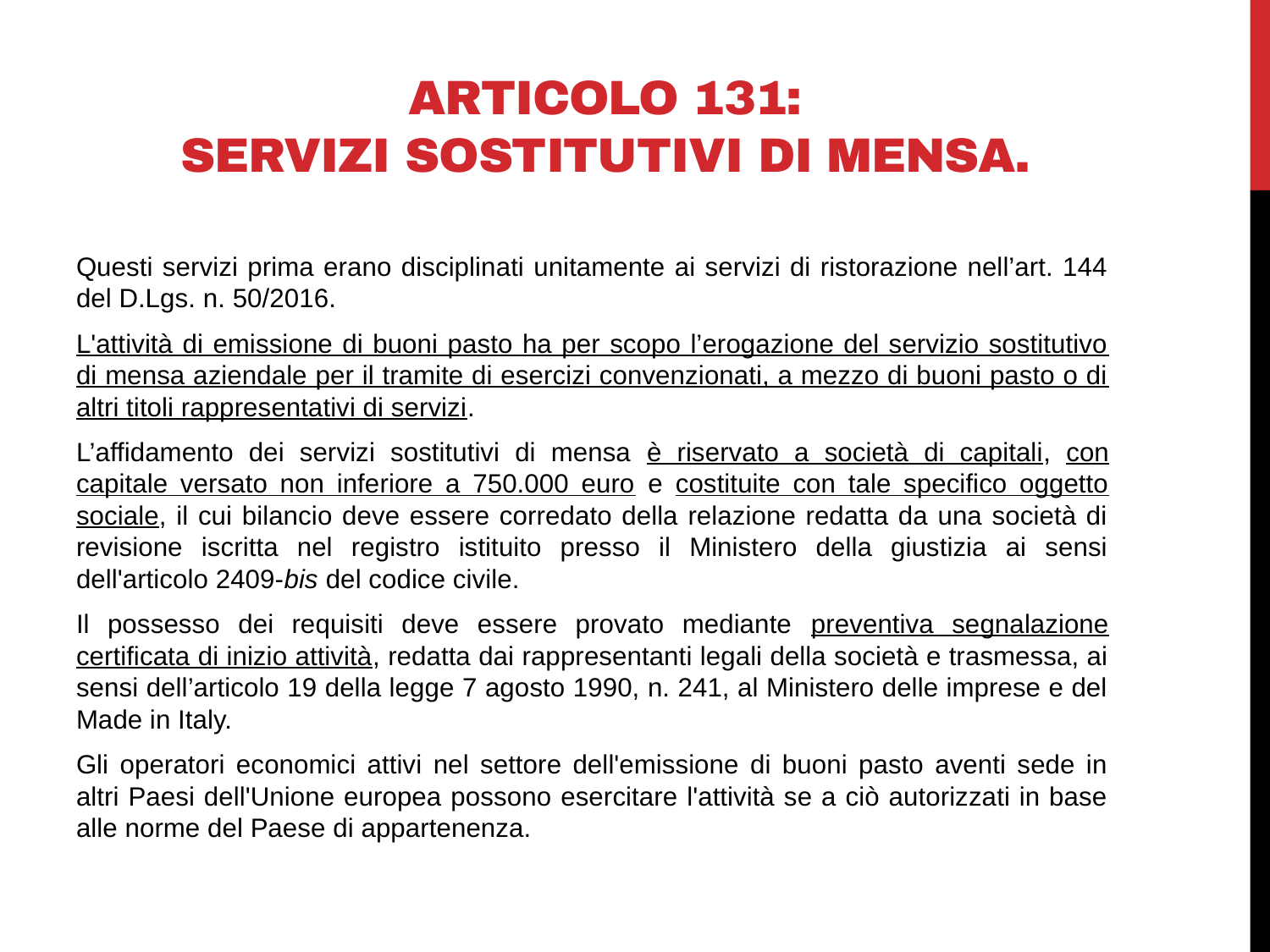

# Articolo 131: Servizi sostitutivi di mensa.
Questi servizi prima erano disciplinati unitamente ai servizi di ristorazione nell’art. 144 del D.Lgs. n. 50/2016.
L'attività di emissione di buoni pasto ha per scopo l’erogazione del servizio sostitutivo di mensa aziendale per il tramite di esercizi convenzionati, a mezzo di buoni pasto o di altri titoli rappresentativi di servizi.
L’affidamento dei servizi sostitutivi di mensa è riservato a società di capitali, con capitale versato non inferiore a 750.000 euro e costituite con tale specifico oggetto sociale, il cui bilancio deve essere corredato della relazione redatta da una società di revisione iscritta nel registro istituito presso il Ministero della giustizia ai sensi dell'articolo 2409-bis del codice civile.
Il possesso dei requisiti deve essere provato mediante preventiva segnalazione certificata di inizio attività, redatta dai rappresentanti legali della società e trasmessa, ai sensi dell’articolo 19 della legge 7 agosto 1990, n. 241, al Ministero delle imprese e del Made in Italy.
Gli operatori economici attivi nel settore dell'emissione di buoni pasto aventi sede in altri Paesi dell'Unione europea possono esercitare l'attività se a ciò autorizzati in base alle norme del Paese di appartenenza.